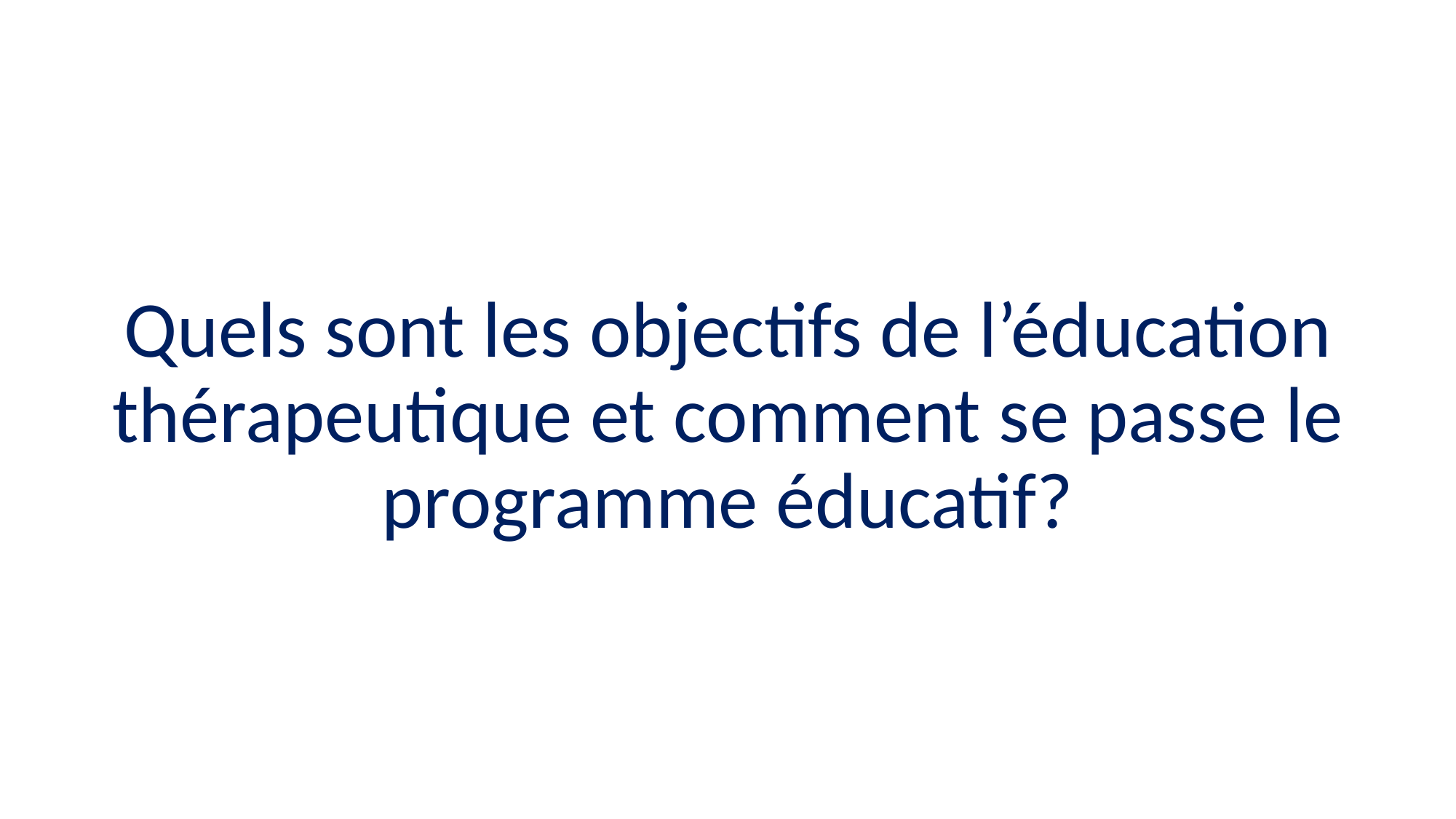

# Quels sont les objectifs de l’éducation thérapeutique et comment se passe le programme éducatif?